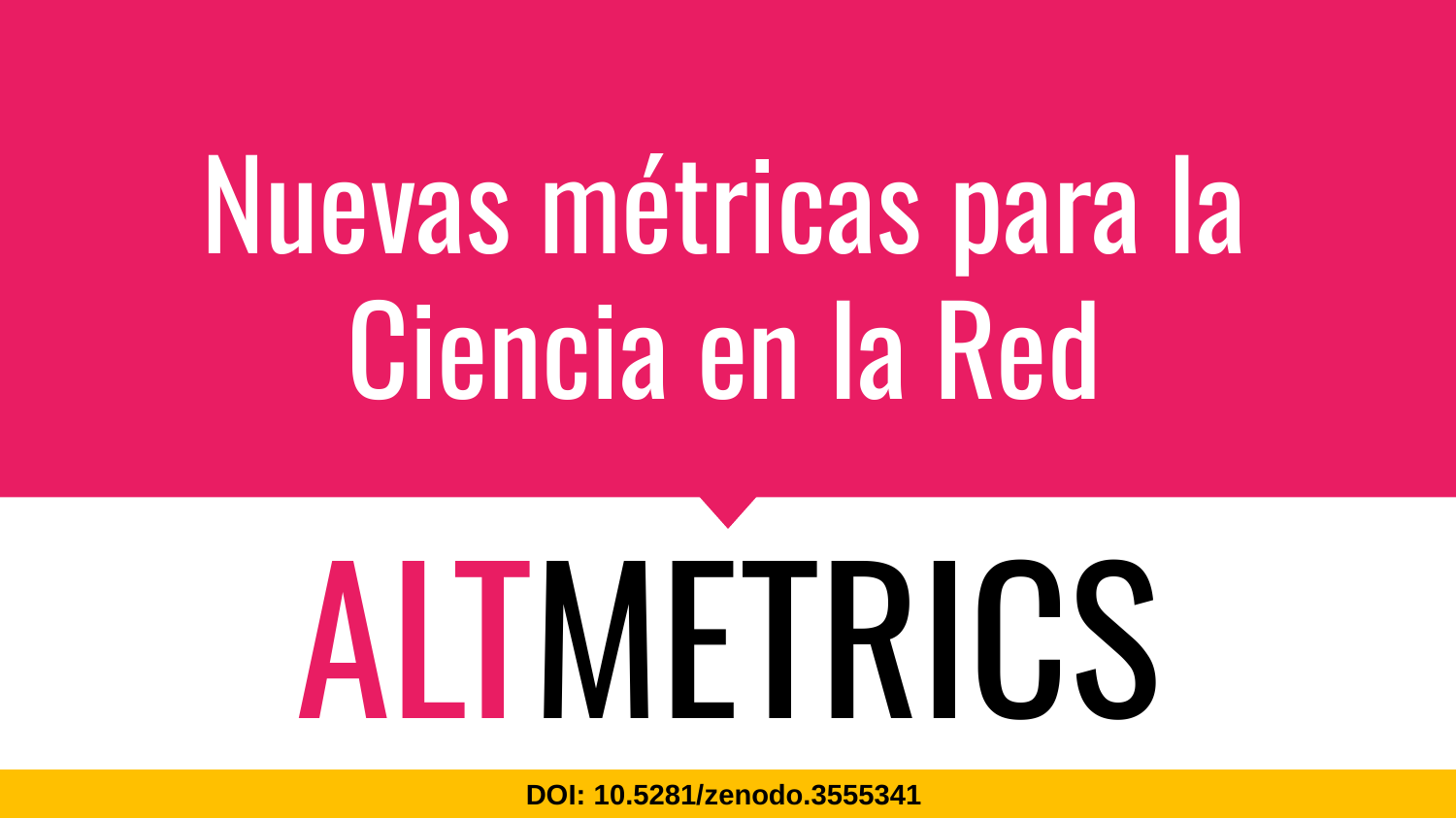

# Nuevas métricas para la Ciencia en la Red
ALTMETRICS
DOI: 10.5281/zenodo.3555341